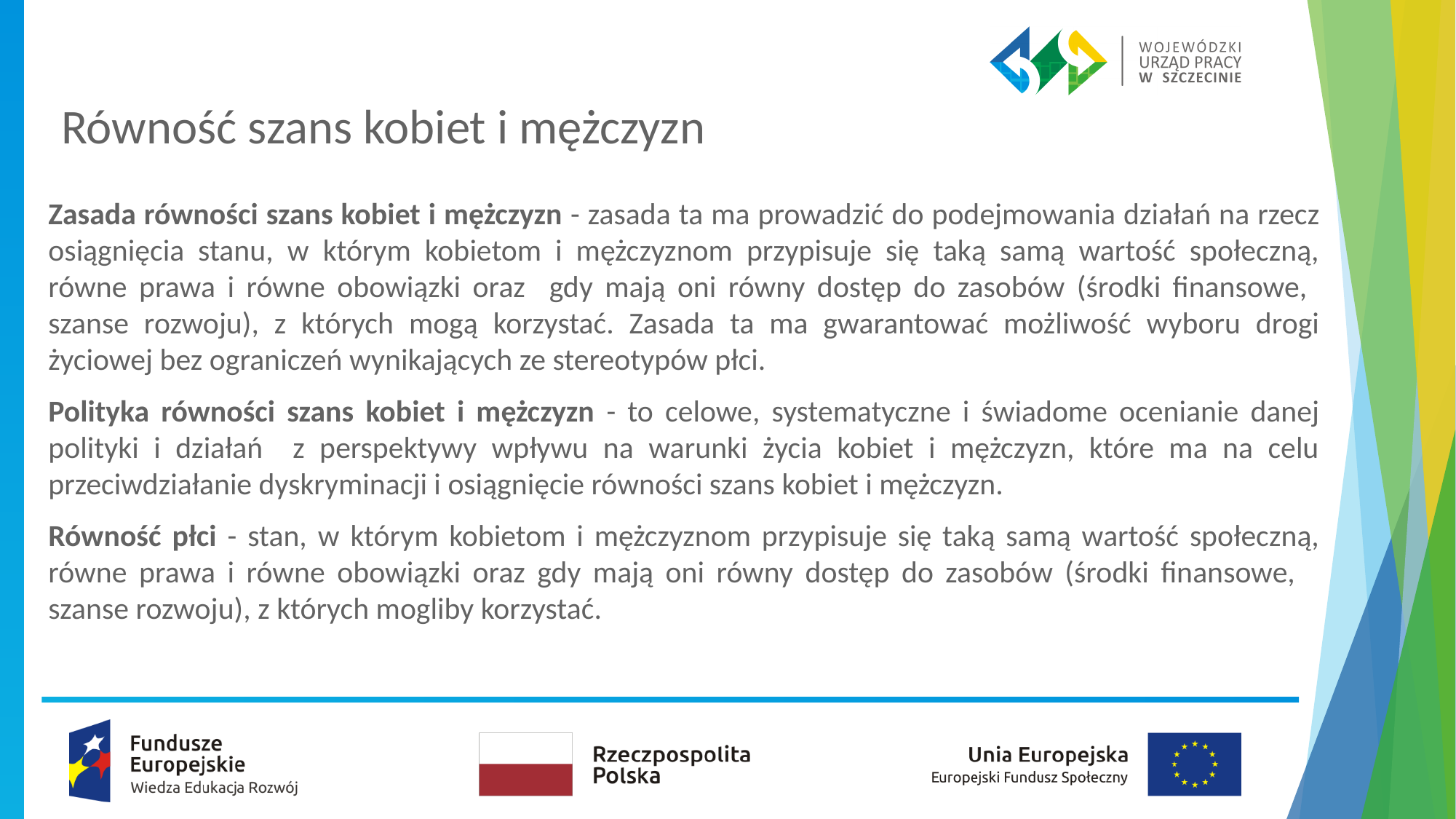

# Równość szans kobiet i mężczyzn
Zasada równości szans kobiet i mężczyzn - zasada ta ma prowadzić do podejmowania działań na rzecz osiągnięcia stanu, w którym kobietom i mężczyznom przypisuje się taką samą wartość społeczną, równe prawa i równe obowiązki oraz  gdy mają oni równy dostęp do zasobów (środki finansowe,  szanse rozwoju), z których mogą korzystać. Zasada ta ma gwarantować możliwość wyboru drogi życiowej bez ograniczeń wynikających ze stereotypów płci.
Polityka równości szans kobiet i mężczyzn - to celowe, systematyczne i świadome ocenianie danej polityki i działań  z perspektywy wpływu na warunki życia kobiet i mężczyzn, które ma na celu przeciwdziałanie dyskryminacji i osiągnięcie równości szans kobiet i mężczyzn.
Równość płci - stan, w którym kobietom i mężczyznom przypisuje się taką samą wartość społeczną, równe prawa i równe obowiązki oraz gdy mają oni równy dostęp do zasobów (środki finansowe,   szanse rozwoju), z których mogliby korzystać.